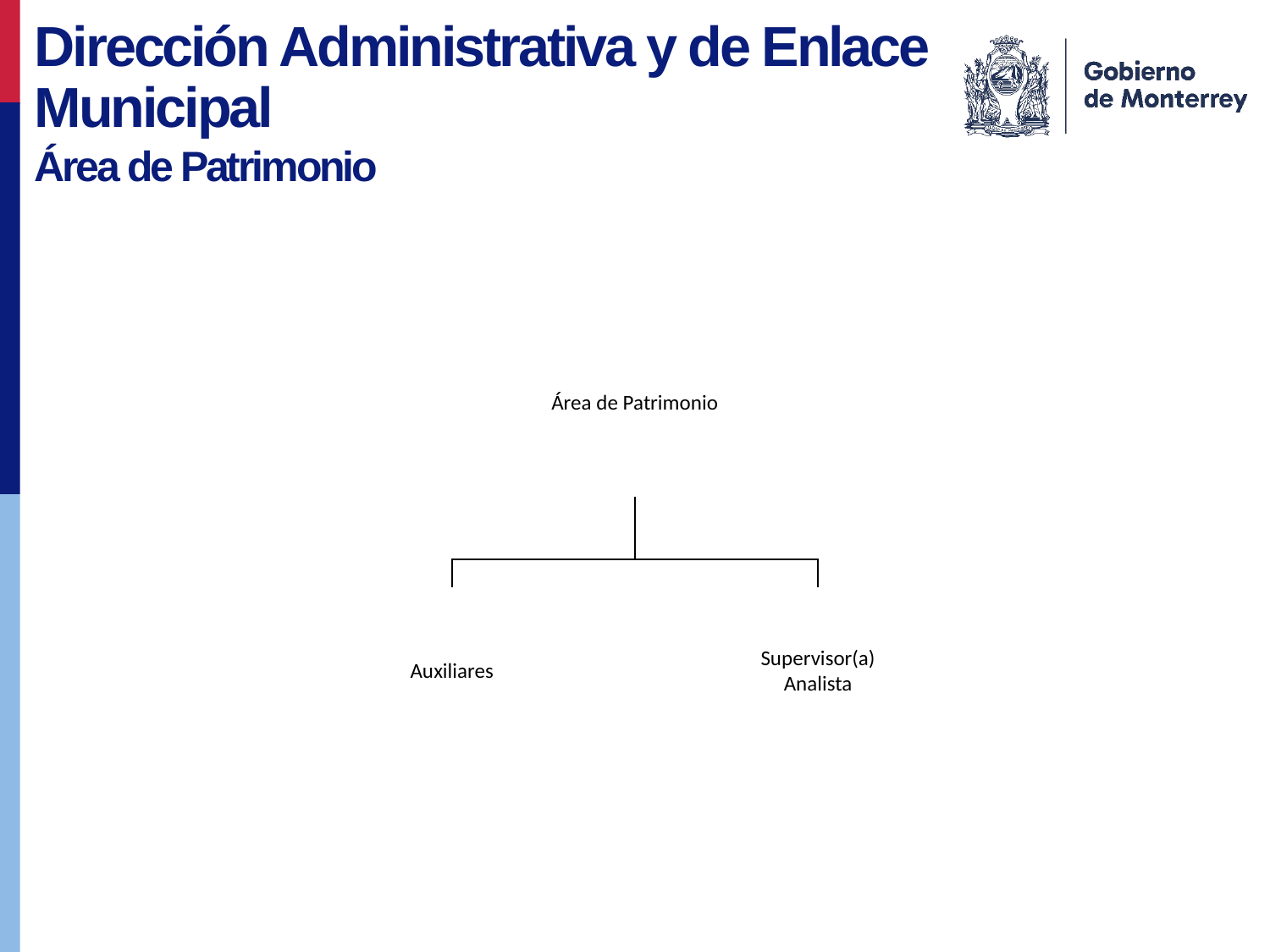

Dirección Administrativa y de Enlace Municipal
Área de Patrimonio
Área de Patrimonio
Auxiliares
Supervisor(a)
Analista